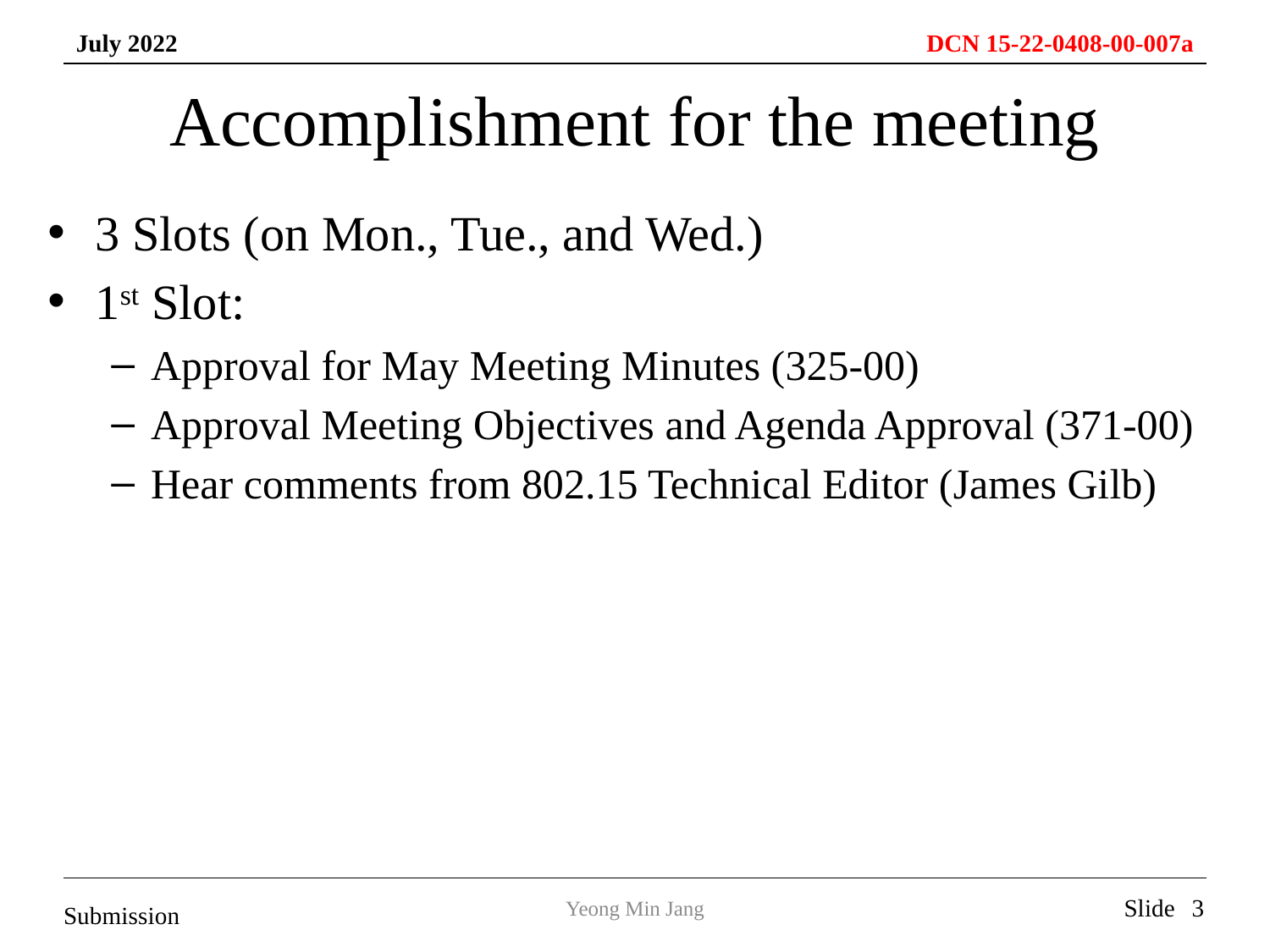

# Accomplishment for the meeting
3 Slots (on Mon., Tue., and Wed.)
1st Slot:
Approval for May Meeting Minutes (325-00)
Approval Meeting Objectives and Agenda Approval (371-00)
Hear comments from 802.15 Technical Editor (James Gilb)